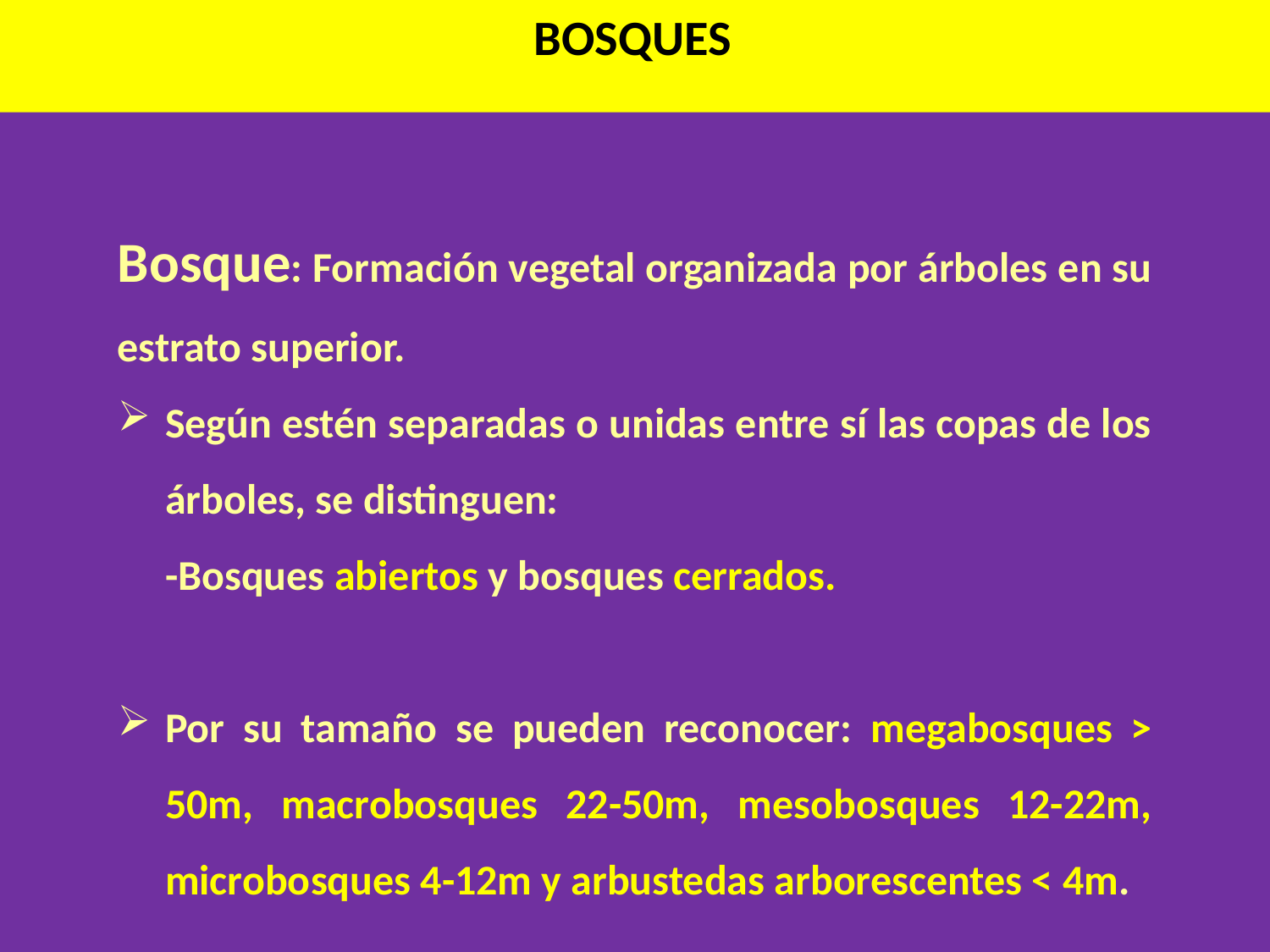

BOSQUES
Bosque: Formación vegetal organizada por árboles en su estrato superior.
Según estén separadas o unidas entre sí las copas de los árboles, se distinguen:
     -Bosques abiertos y bosques cerrados.

Por su tamaño se pueden reconocer: megabosques > 50m, macrobosques 22-50m, mesobosques 12-22m, microbosques 4-12m y arbustedas arborescentes < 4m.